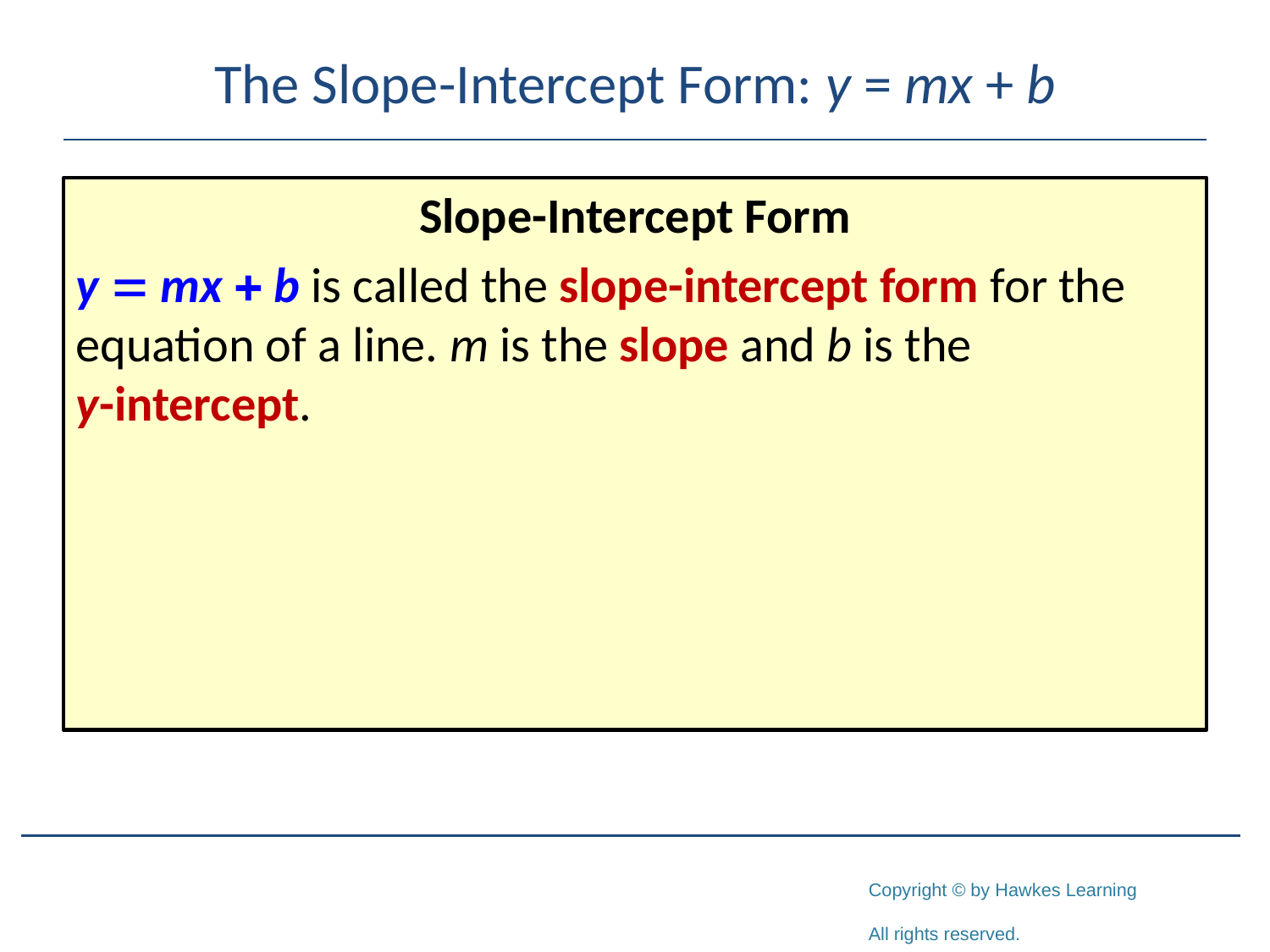

# The Slope-Intercept Form: y = mx + b
Slope-Intercept Form
y = mx + b is called the slope-intercept form for the equation of a line. m is the slope and b is the                 y-intercept.